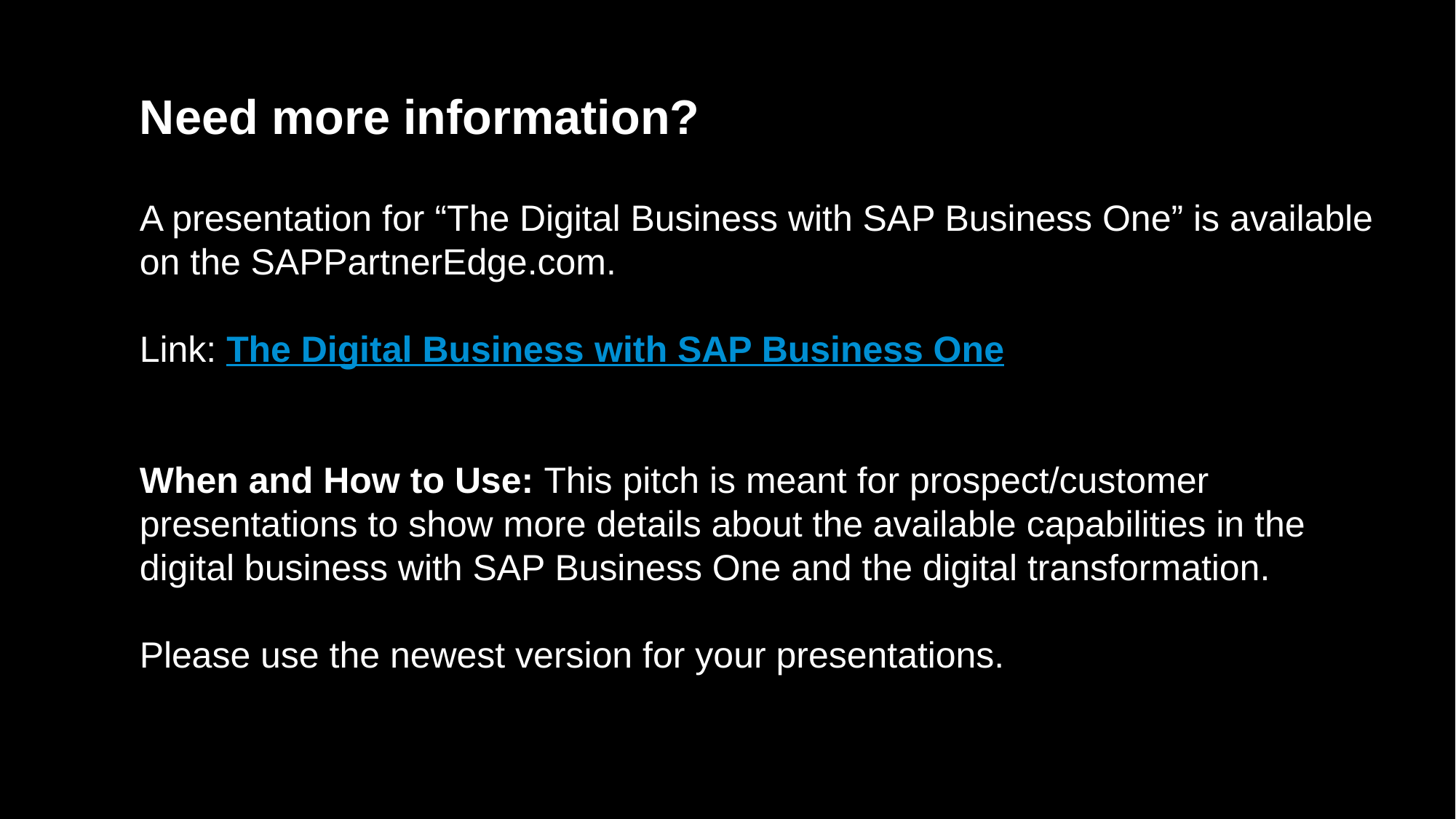

Need more information?

A presentation for “The Digital Business with SAP Business One” is available on the SAPPartnerEdge.com.

Link: The Digital Business with SAP Business One

When and How to Use: This pitch is meant for prospect/customer presentations to show more details about the available capabilities in the digital business with SAP Business One and the digital transformation.

Please use the newest version for your presentations.